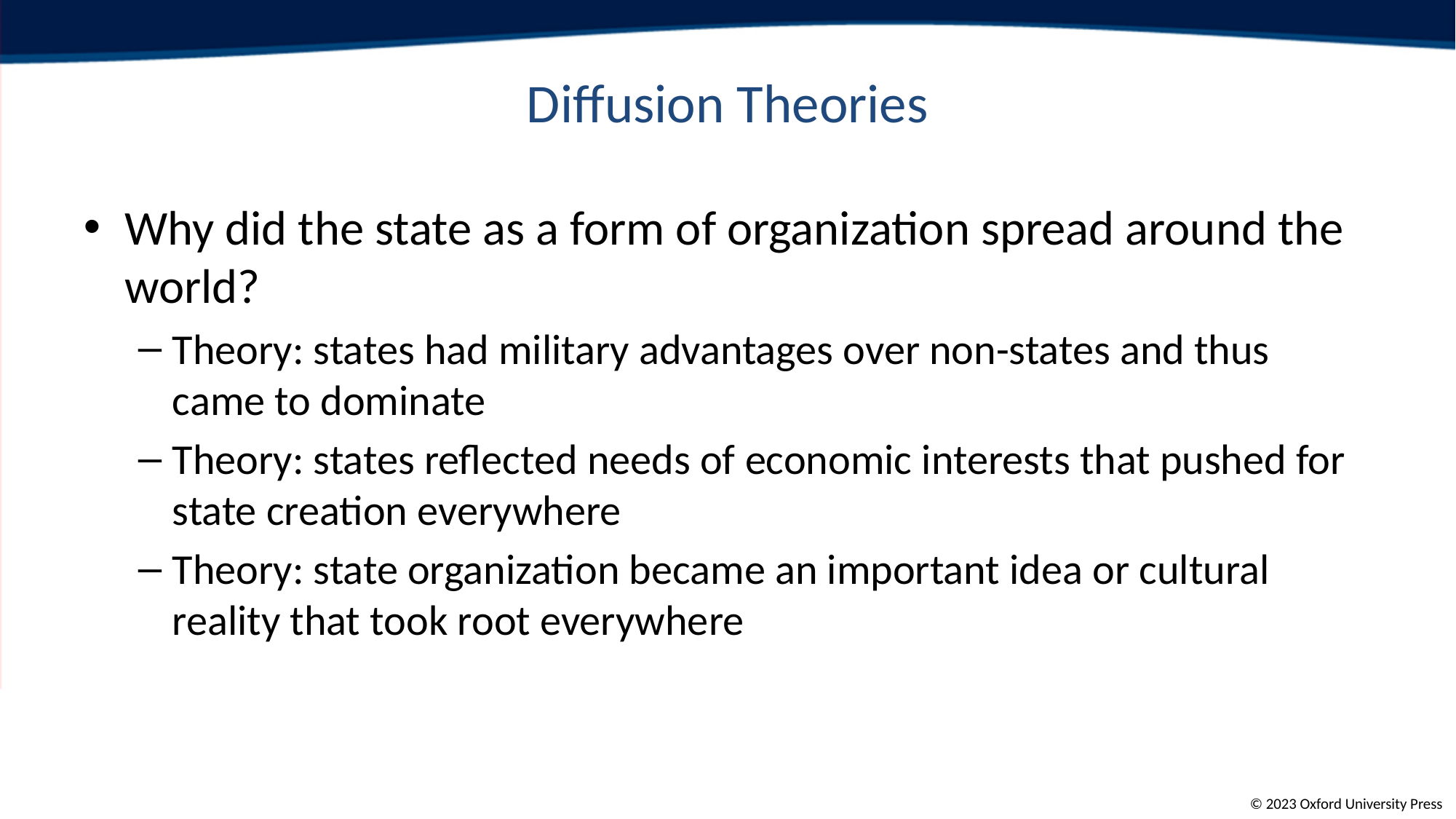

# Diffusion Theories
Why did the state as a form of organization spread around the world?
Theory: states had military advantages over non-states and thus came to dominate
Theory: states reflected needs of economic interests that pushed for state creation everywhere
Theory: state organization became an important idea or cultural reality that took root everywhere